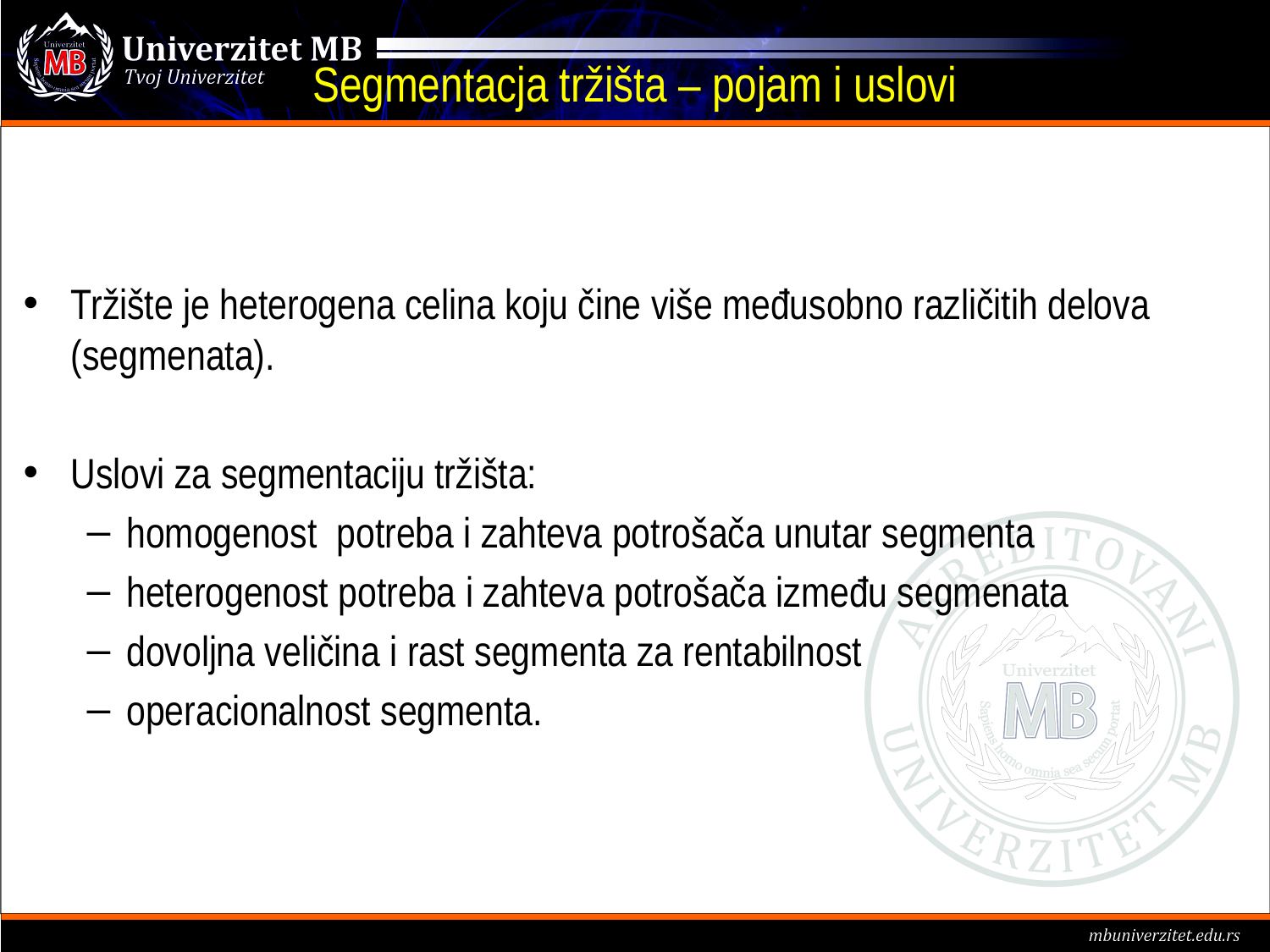

# Segmentacja tržišta – pojam i uslovi

Tržište je heterogena celina koju čine više međusobno različitih delova (segmenata).

Uslovi za segmentaciju tržišta:
homogenost  potreba i zahteva potrošača unutar segmenta
heterogenost potreba i zahteva potrošača između segmenata
dovoljna veličina i rast segmenta za rentabilnost
operacionalnost segmenta.